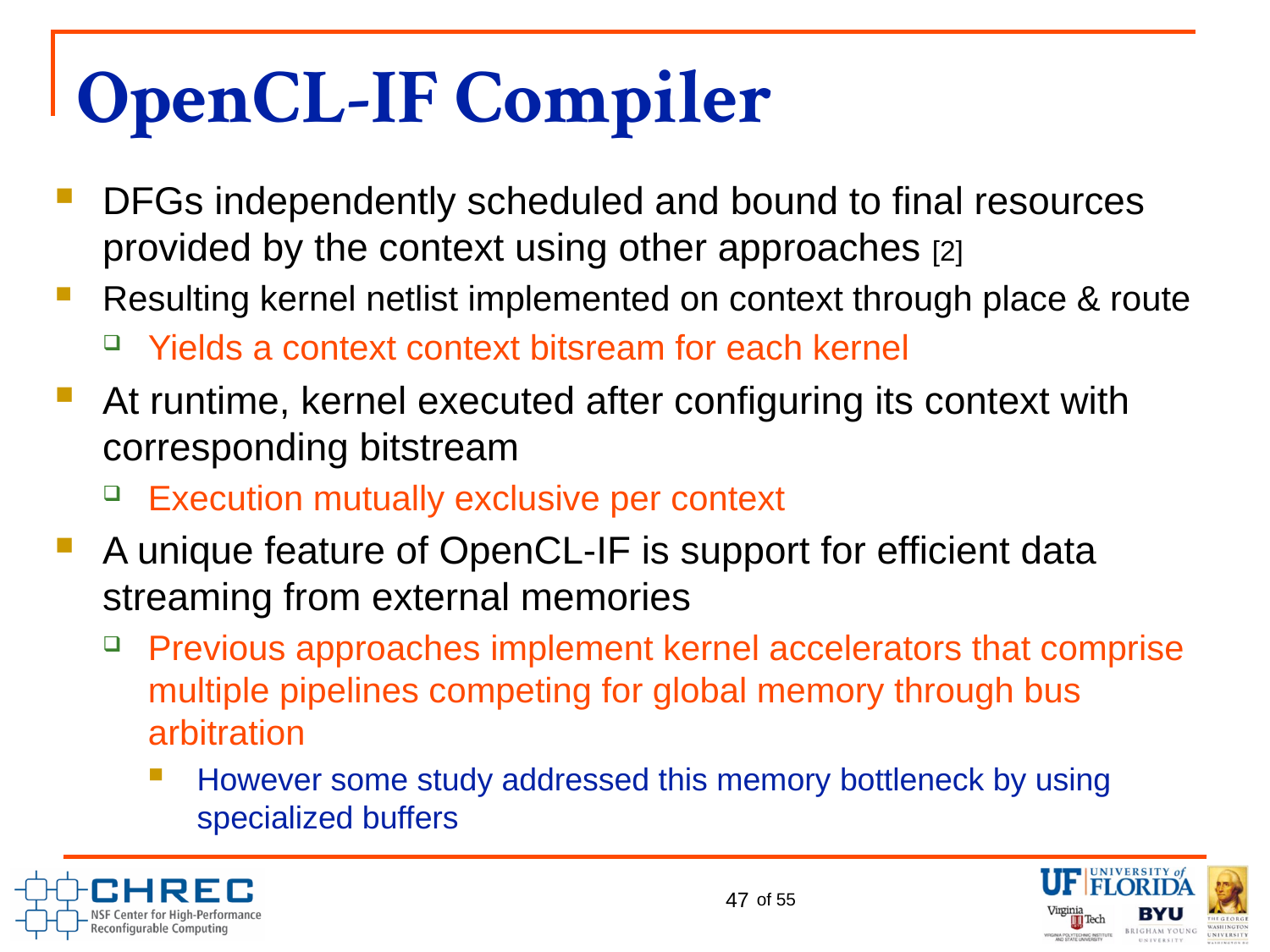

# OpenCL-IF Compiler
DFGs independently scheduled and bound to final resources provided by the context using other approaches [2]
Resulting kernel netlist implemented on context through place & route
Yields a context context bitsream for each kernel
At runtime, kernel executed after configuring its context with corresponding bitstream
Execution mutually exclusive per context
A unique feature of OpenCL-IF is support for efficient data streaming from external memories
Previous approaches implement kernel accelerators that comprise multiple pipelines competing for global memory through bus arbitration
However some study addressed this memory bottleneck by using specialized buffers

47